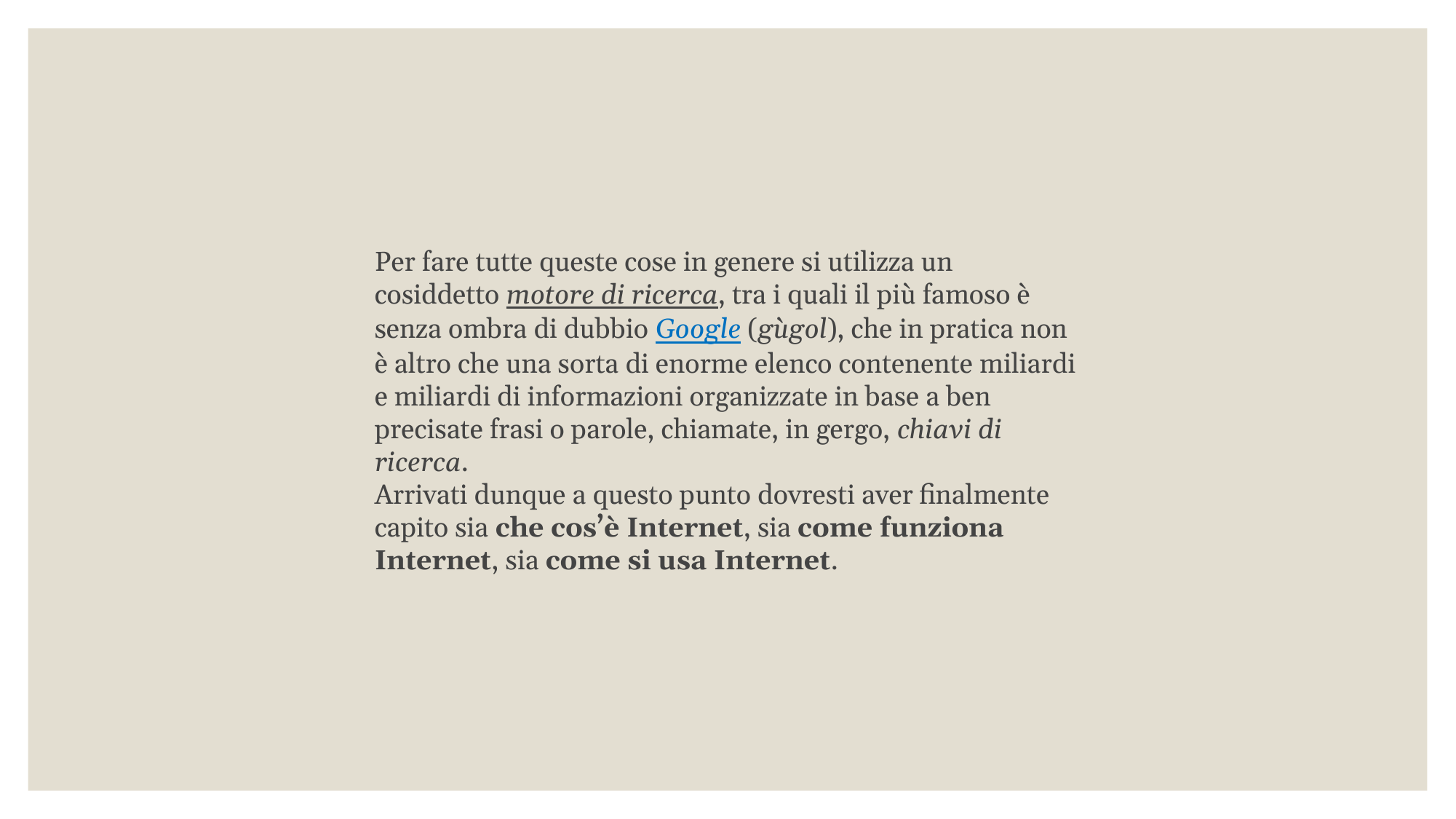

Per fare tutte queste cose in genere si utilizza un cosiddetto motore di ricerca, tra i quali il più famoso è senza ombra di dubbio Google (gùgol), che in pratica non è altro che una sorta di enorme elenco contenente miliardi e miliardi di informazioni organizzate in base a ben precisate frasi o parole, chiamate, in gergo, chiavi di ricerca.
Arrivati dunque a questo punto dovresti aver finalmente capito sia che cos’è Internet, sia come funziona Internet, sia come si usa Internet.